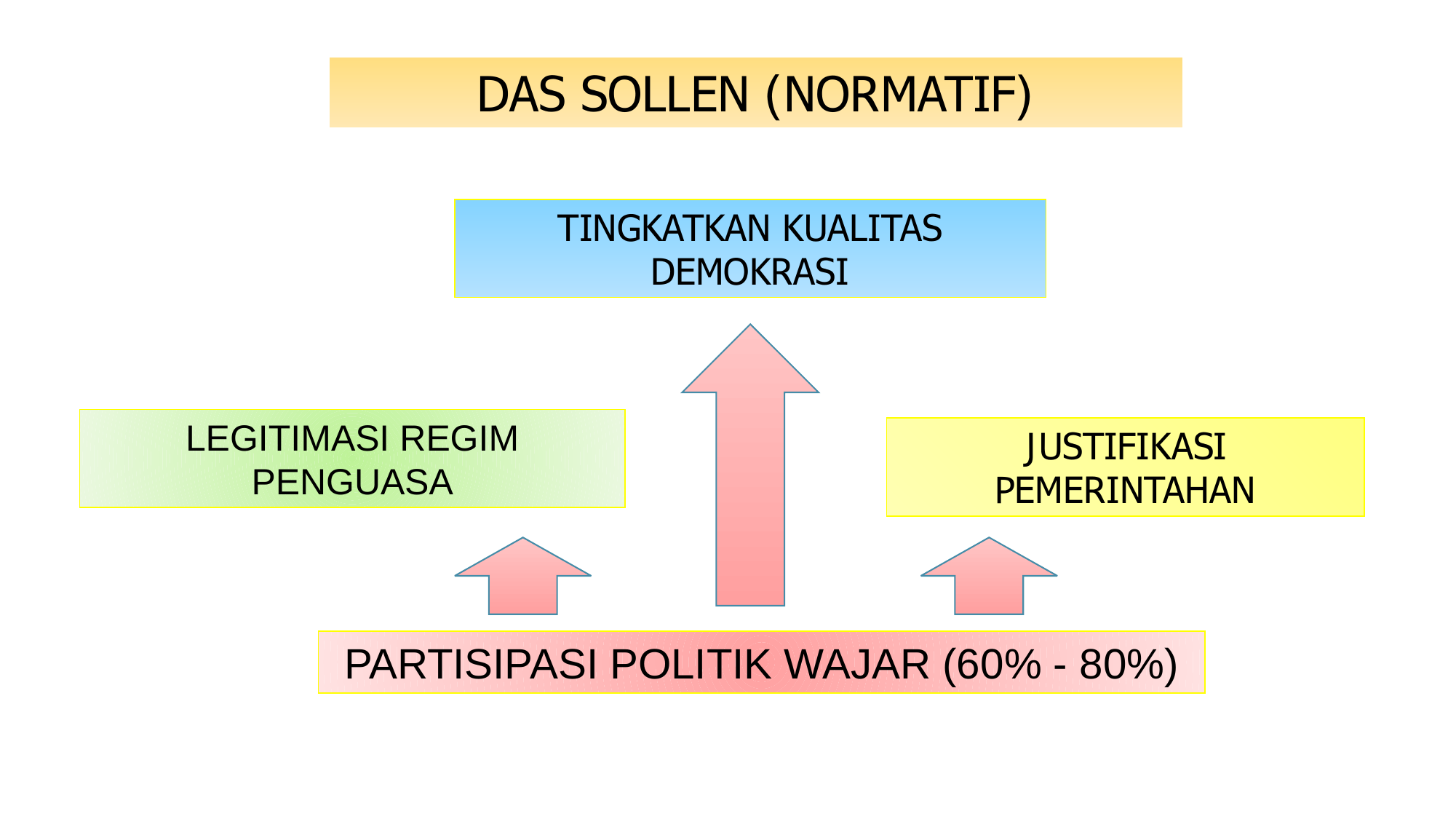

DAS SOLLEN (NORMATIF)
TINGKATKAN KUALITAS DEMOKRASI
LEGITIMASI REGIM PENGUASA
JUSTIFIKASI PEMERINTAHAN

PARTISIPASI POLITIK WAJAR (60% - 80%)